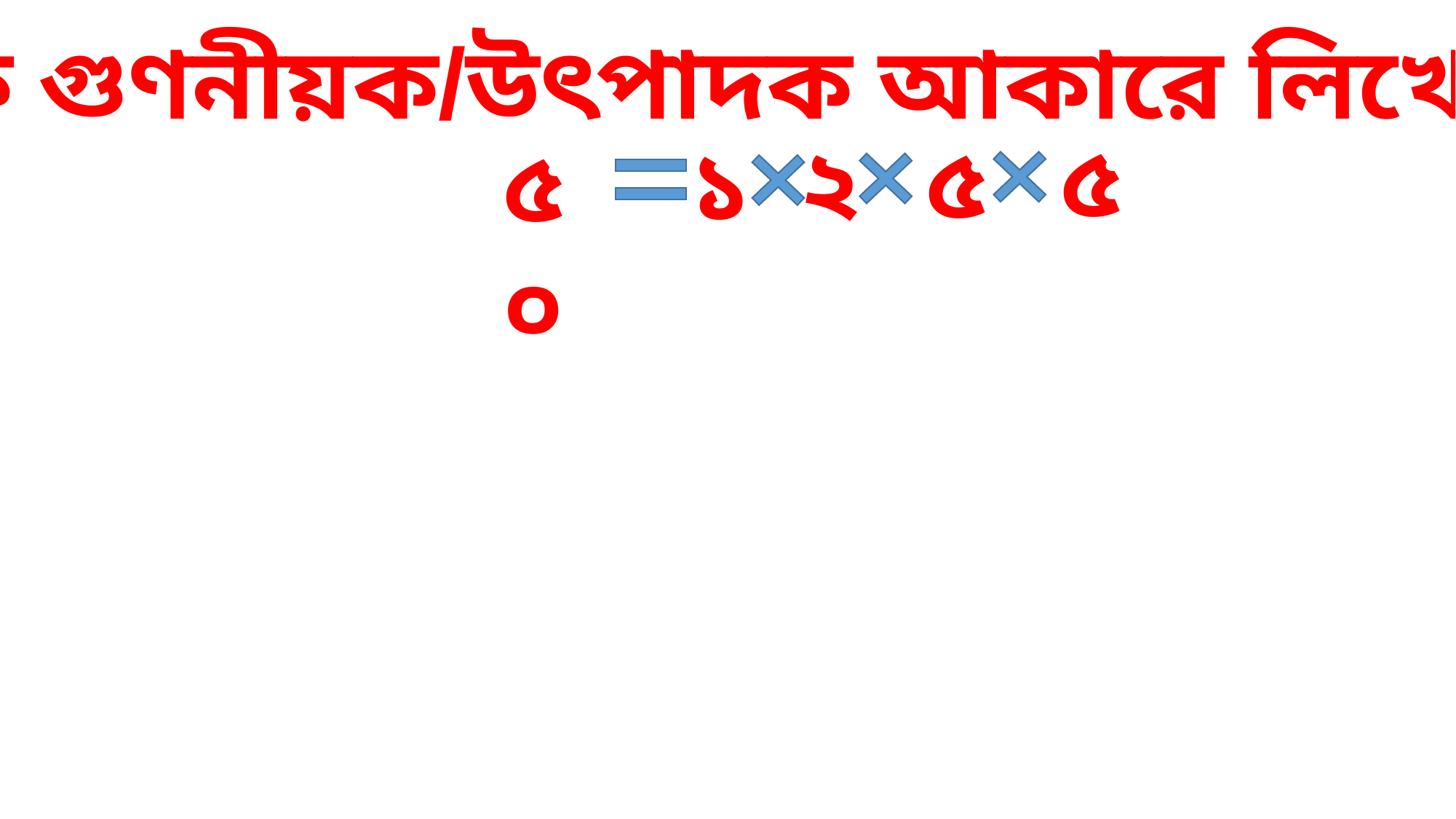

৫০ কে গুণনীয়ক/উৎপাদক আকারে লিখে পাই-
৫
২
৫
১
৫০